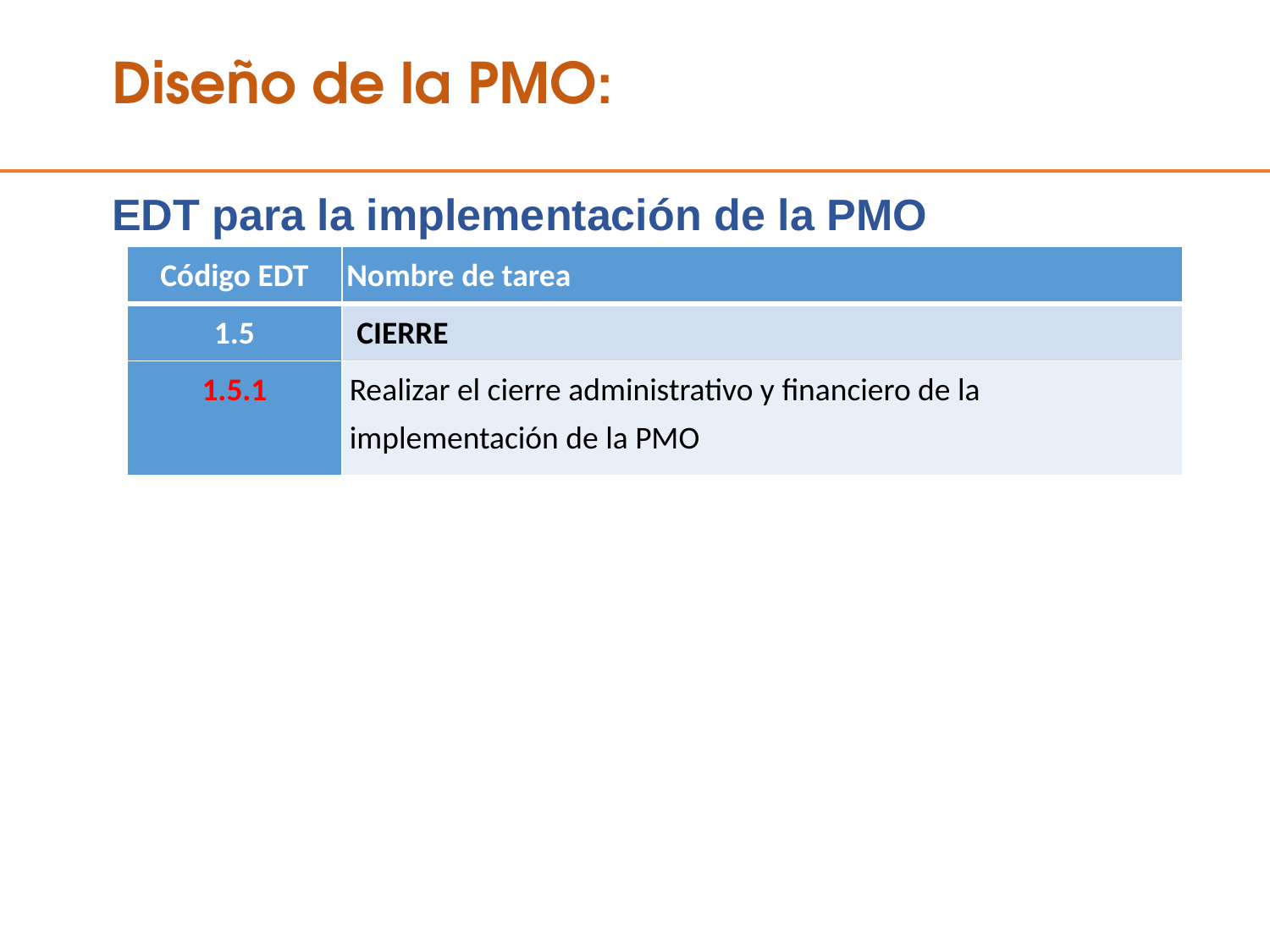

# Diseño de la PMO:
EDT para la implementación de la PMO
| Código EDT | Nombre de tarea |
| --- | --- |
| 1.5 | CIERRE |
| 1.5.1 | Realizar el cierre administrativo y financiero de la implementación de la PMO |